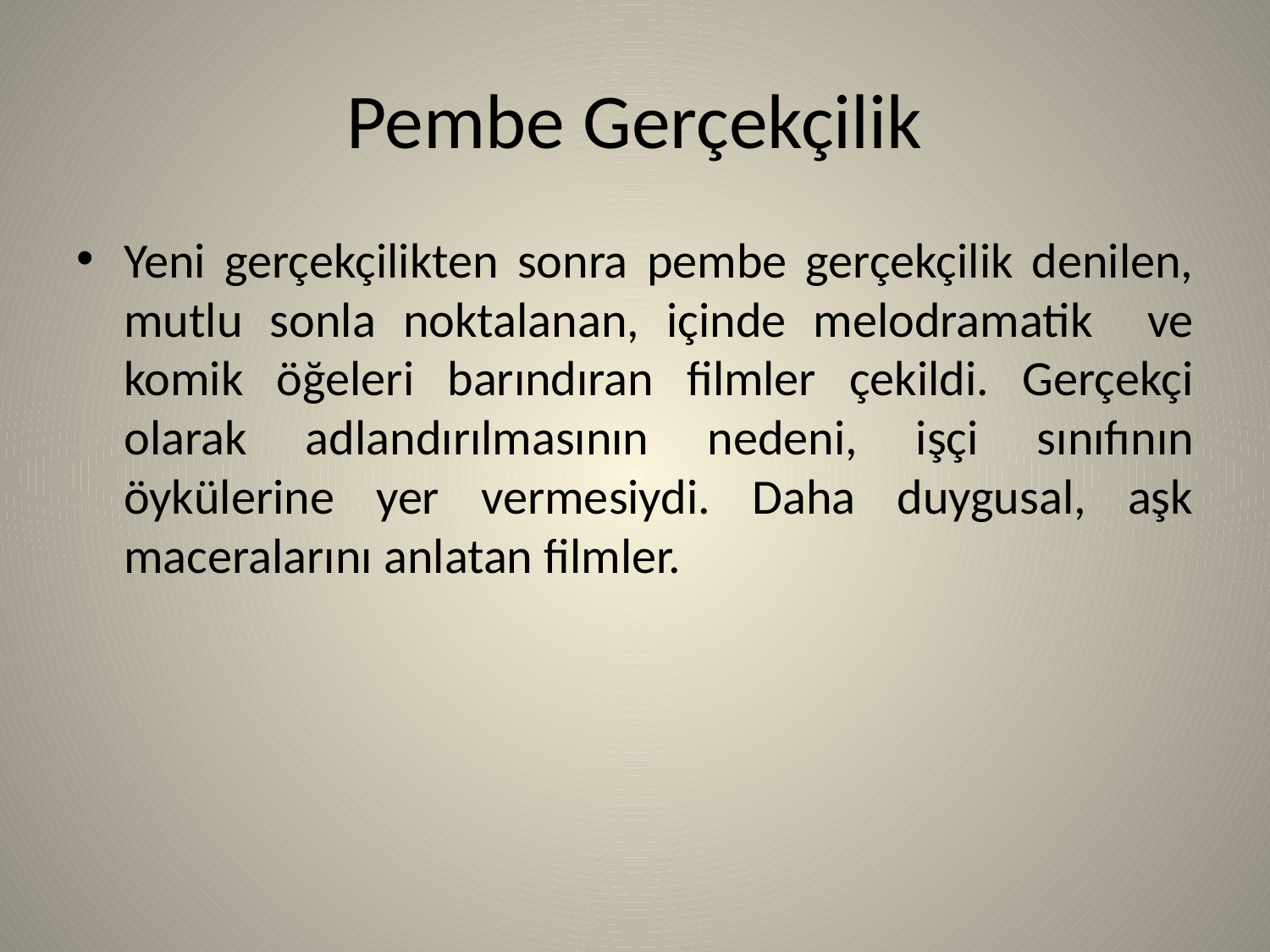

# Pembe Gerçekçilik
Yeni gerçekçilikten sonra pembe gerçekçilik denilen, mutlu sonla noktalanan, içinde melodramatik  ve komik öğeleri barındıran filmler çekildi. Gerçekçi olarak adlandırılmasının nedeni, işçi sınıfının öykülerine yer vermesiydi. Daha duygusal, aşk maceralarını anlatan filmler.